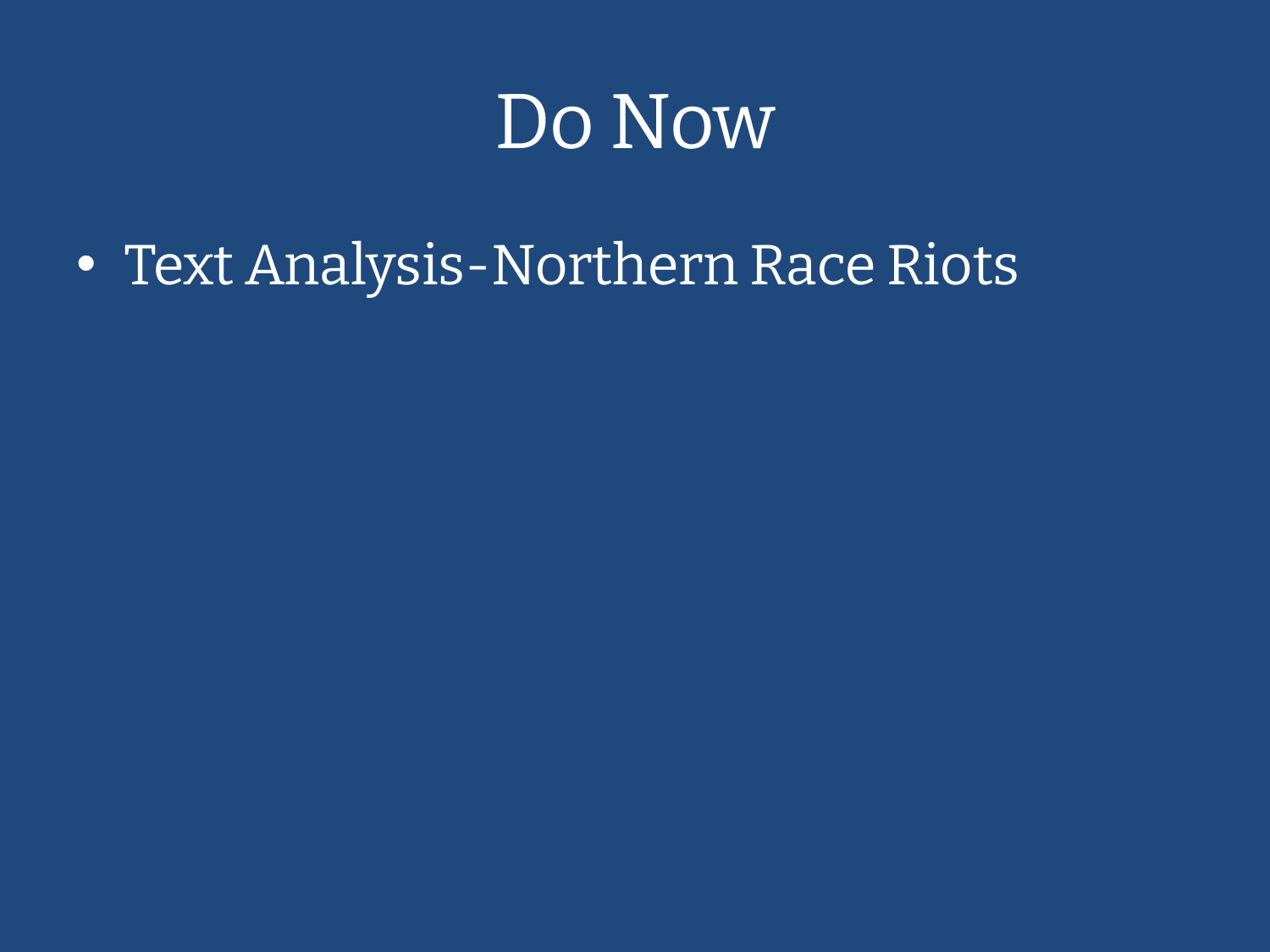

# Do Now
Text Analysis-Northern Race Riots